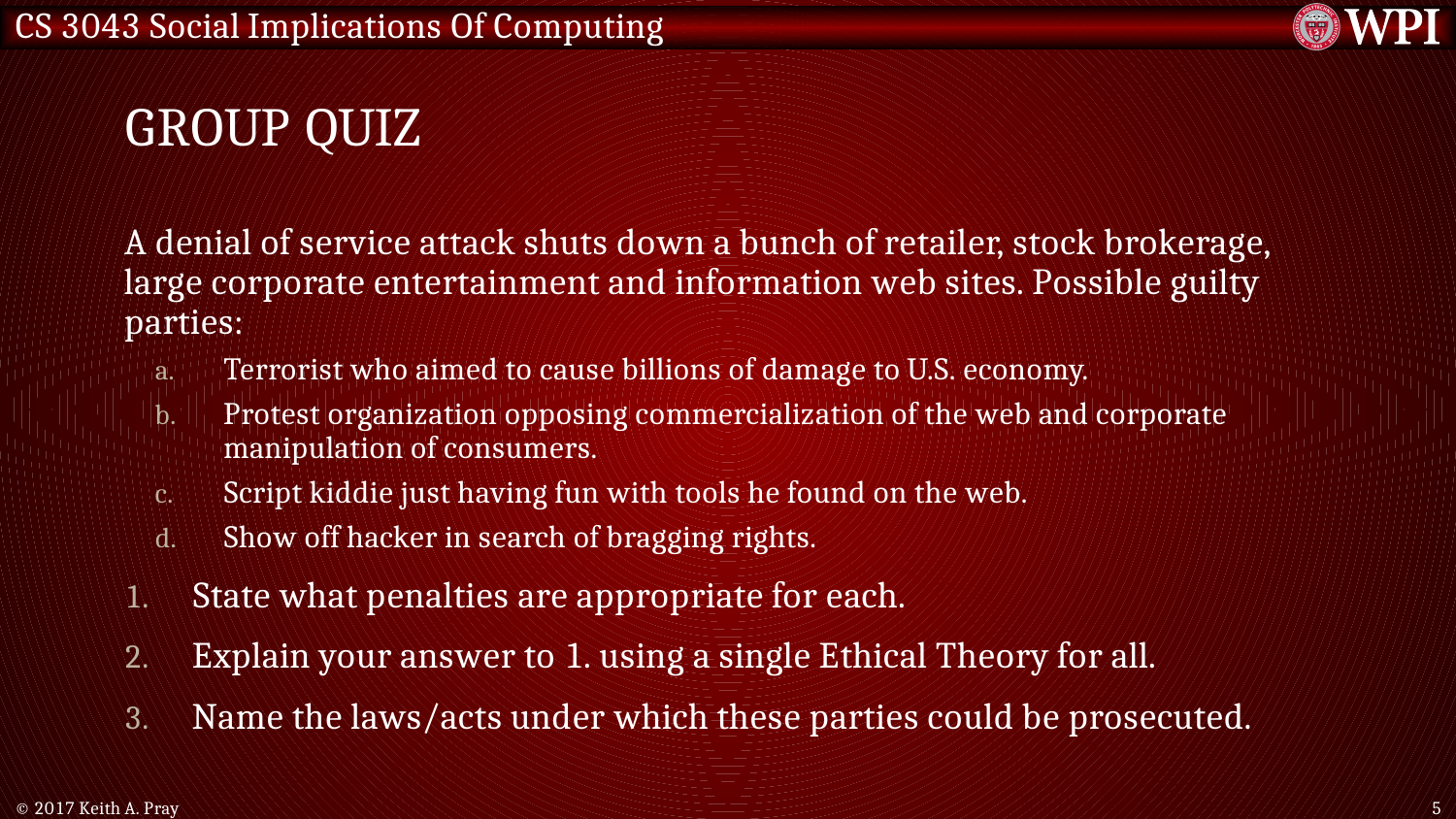

# Group Quiz
A denial of service attack shuts down a bunch of retailer, stock brokerage, large corporate entertainment and information web sites. Possible guilty parties:
Terrorist who aimed to cause billions of damage to U.S. economy.
Protest organization opposing commercialization of the web and corporate manipulation of consumers.
Script kiddie just having fun with tools he found on the web.
Show off hacker in search of bragging rights.
State what penalties are appropriate for each.
Explain your answer to 1. using a single Ethical Theory for all.
Name the laws/acts under which these parties could be prosecuted.
© 2017 Keith A. Pray
5